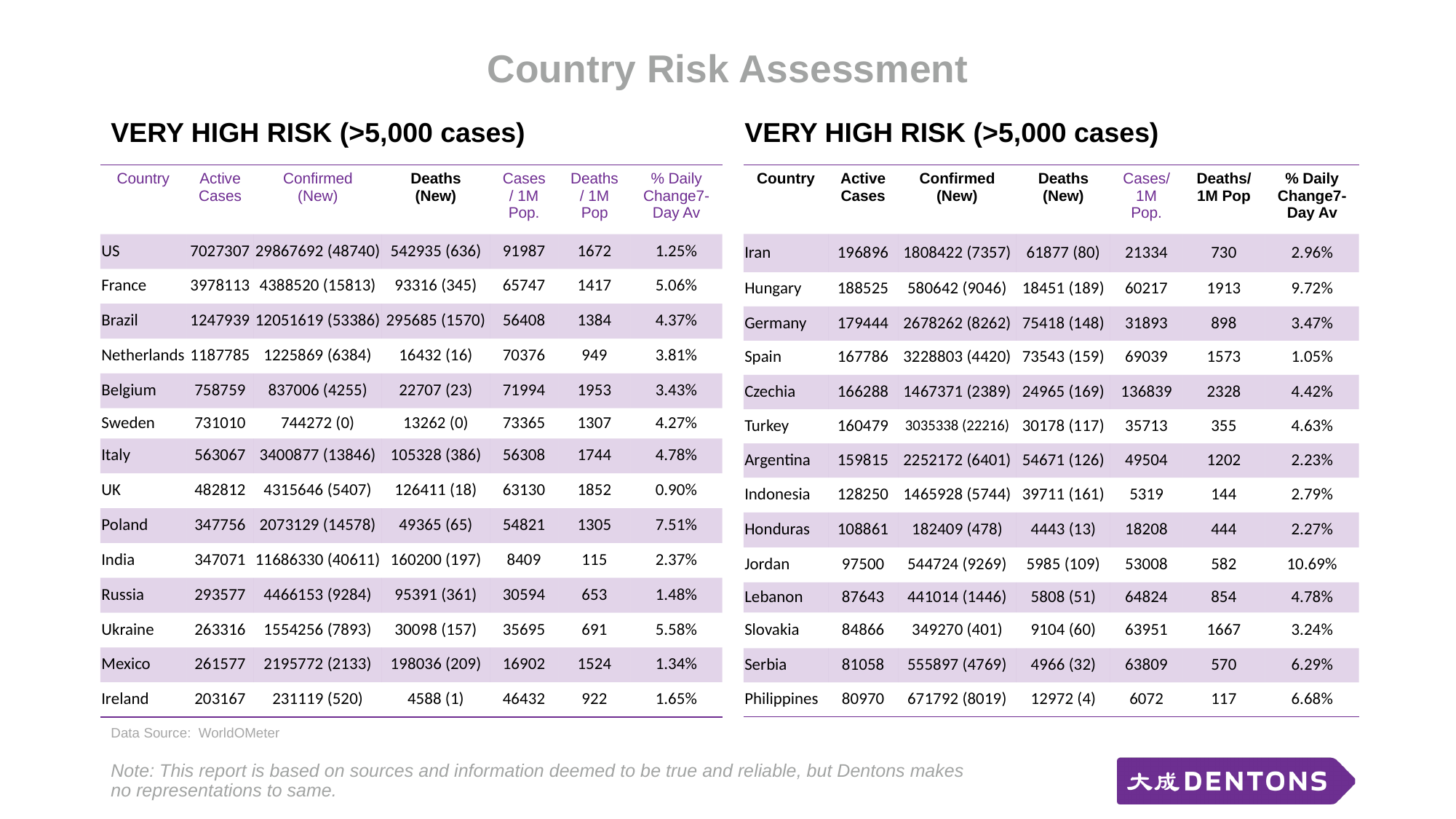

# Country Risk Assessment
VERY HIGH RISK (>5,000 cases)
VERY HIGH RISK (>5,000 cases)
| Country | Active Cases | Confirmed (New) | Deaths (New) | Cases/ 1M Pop. | Deaths/ 1M Pop | % Daily Change7-Day Av |
| --- | --- | --- | --- | --- | --- | --- |
| US | 7027307 | 29867692 (48740) | 542935 (636) | 91987 | 1672 | 1.25% |
| France | 3978113 | 4388520 (15813) | 93316 (345) | 65747 | 1417 | 5.06% |
| Brazil | 1247939 | 12051619 (53386) | 295685 (1570) | 56408 | 1384 | 4.37% |
| Netherlands | 1187785 | 1225869 (6384) | 16432 (16) | 70376 | 949 | 3.81% |
| Belgium | 758759 | 837006 (4255) | 22707 (23) | 71994 | 1953 | 3.43% |
| Sweden | 731010 | 744272 (0) | 13262 (0) | 73365 | 1307 | 4.27% |
| Italy | 563067 | 3400877 (13846) | 105328 (386) | 56308 | 1744 | 4.78% |
| UK | 482812 | 4315646 (5407) | 126411 (18) | 63130 | 1852 | 0.90% |
| Poland | 347756 | 2073129 (14578) | 49365 (65) | 54821 | 1305 | 7.51% |
| India | 347071 | 11686330 (40611) | 160200 (197) | 8409 | 115 | 2.37% |
| Russia | 293577 | 4466153 (9284) | 95391 (361) | 30594 | 653 | 1.48% |
| Ukraine | 263316 | 1554256 (7893) | 30098 (157) | 35695 | 691 | 5.58% |
| Mexico | 261577 | 2195772 (2133) | 198036 (209) | 16902 | 1524 | 1.34% |
| Ireland | 203167 | 231119 (520) | 4588 (1) | 46432 | 922 | 1.65% |
| Country | Active Cases | Confirmed (New) | Deaths (New) | Cases/ 1M Pop. | Deaths/ 1M Pop | % Daily Change7-Day Av |
| --- | --- | --- | --- | --- | --- | --- |
| Iran | 196896 | 1808422 (7357) | 61877 (80) | 21334 | 730 | 2.96% |
| Hungary | 188525 | 580642 (9046) | 18451 (189) | 60217 | 1913 | 9.72% |
| Germany | 179444 | 2678262 (8262) | 75418 (148) | 31893 | 898 | 3.47% |
| Spain | 167786 | 3228803 (4420) | 73543 (159) | 69039 | 1573 | 1.05% |
| Czechia | 166288 | 1467371 (2389) | 24965 (169) | 136839 | 2328 | 4.42% |
| Turkey | 160479 | 3035338 (22216) | 30178 (117) | 35713 | 355 | 4.63% |
| Argentina | 159815 | 2252172 (6401) | 54671 (126) | 49504 | 1202 | 2.23% |
| Indonesia | 128250 | 1465928 (5744) | 39711 (161) | 5319 | 144 | 2.79% |
| Honduras | 108861 | 182409 (478) | 4443 (13) | 18208 | 444 | 2.27% |
| Jordan | 97500 | 544724 (9269) | 5985 (109) | 53008 | 582 | 10.69% |
| Lebanon | 87643 | 441014 (1446) | 5808 (51) | 64824 | 854 | 4.78% |
| Slovakia | 84866 | 349270 (401) | 9104 (60) | 63951 | 1667 | 3.24% |
| Serbia | 81058 | 555897 (4769) | 4966 (32) | 63809 | 570 | 6.29% |
| Philippines | 80970 | 671792 (8019) | 12972 (4) | 6072 | 117 | 6.68% |
Data Source:  WorldOMeter
Note: This report is based on sources and information deemed to be true and reliable, but Dentons makes no representations to same.